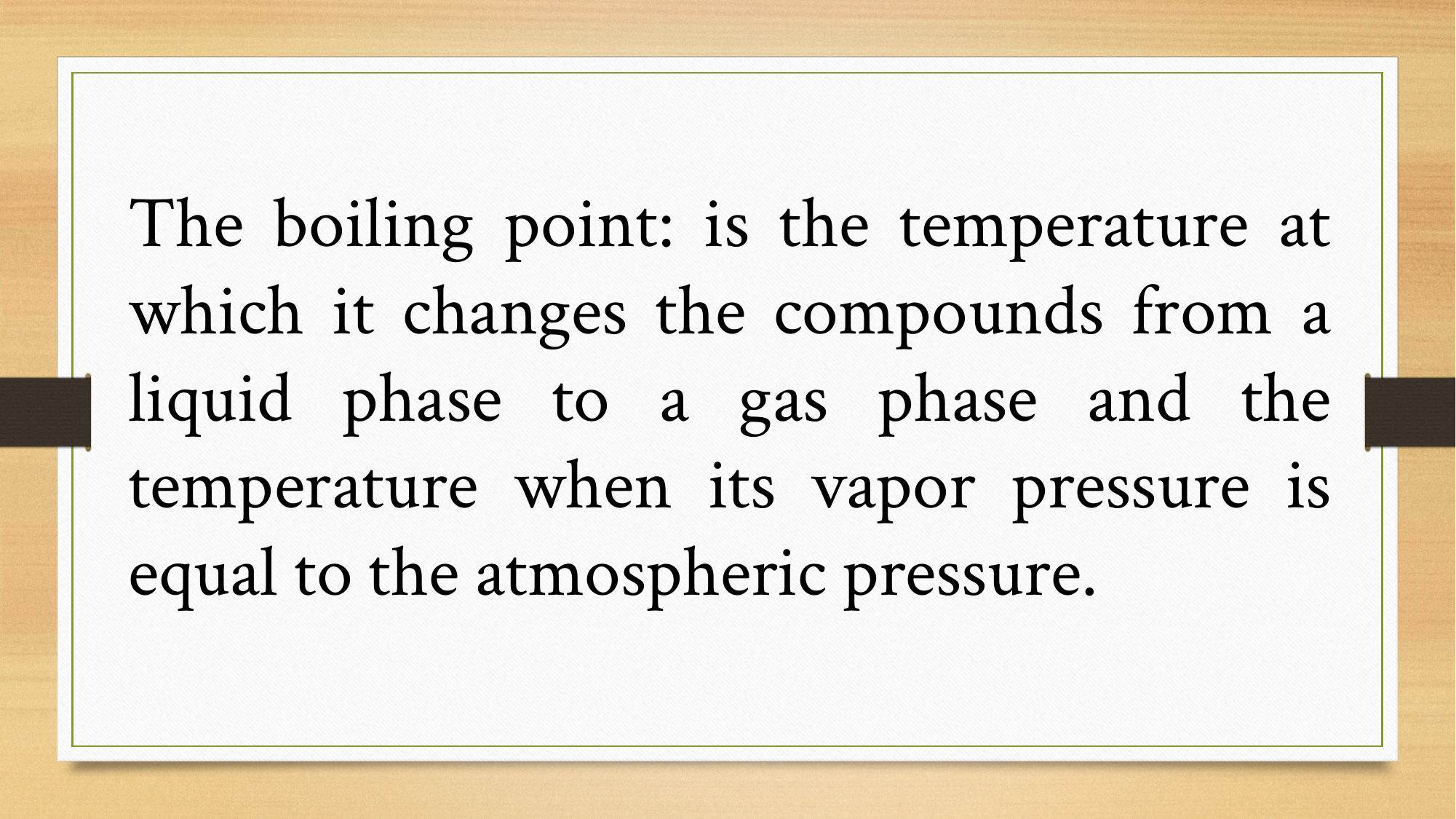

The boiling point: is the temperature at which it changes the compounds from a liquid phase to a gas phase and the temperature when its vapor pressure is equal to the atmospheric pressure.